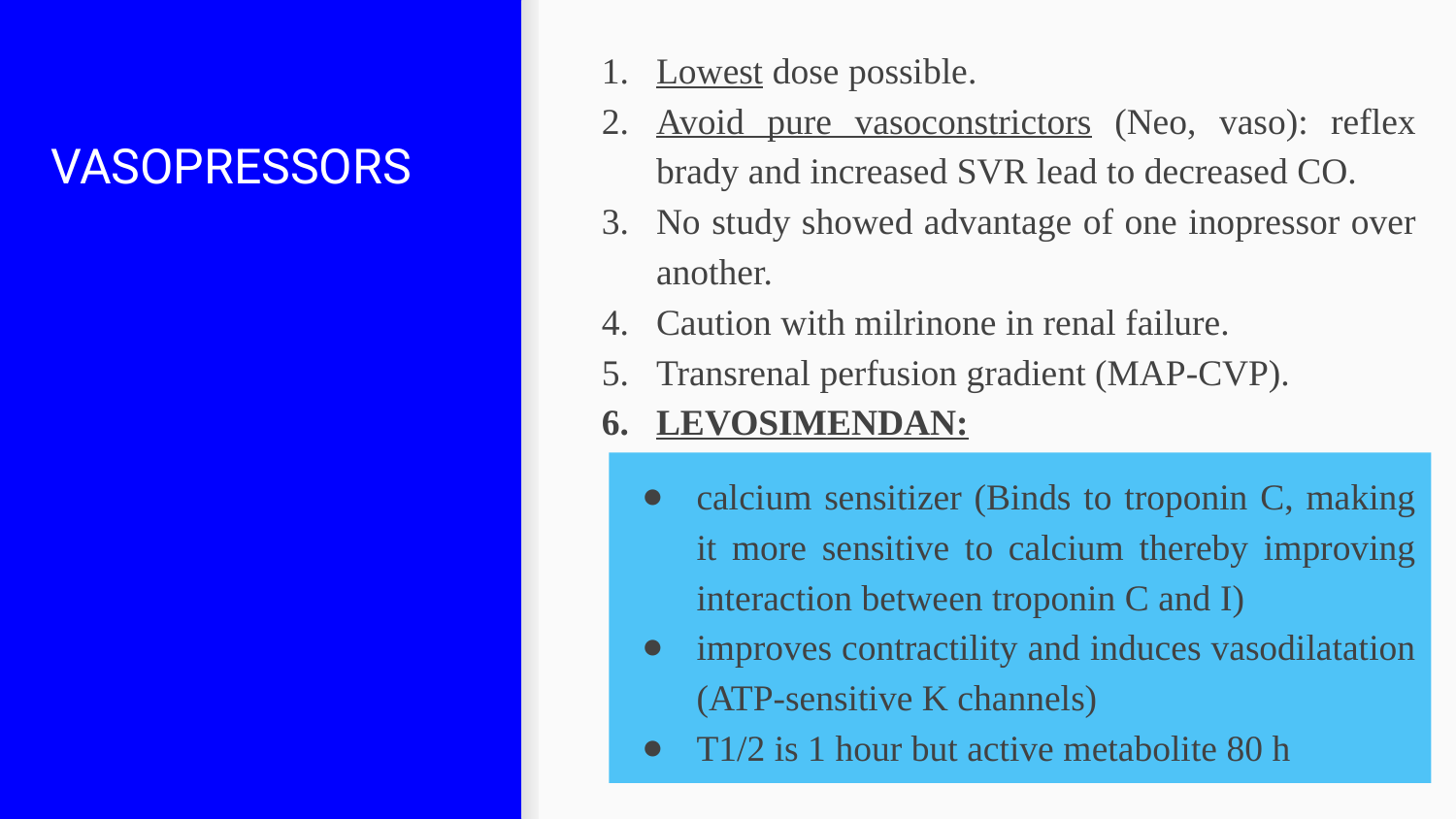

Lowest dose possible.
Avoid pure vasoconstrictors (Neo, vaso): reflex brady and increased SVR lead to decreased CO.
No study showed advantage of one inopressor over another.
Caution with milrinone in renal failure.
Transrenal perfusion gradient (MAP-CVP).
LEVOSIMENDAN:

# VASOPRESSORS
calcium sensitizer (Binds to troponin C, making it more sensitive to calcium thereby improving interaction between troponin C and I)
improves contractility and induces vasodilatation (ATP-sensitive K channels)
T1/2 is 1 hour but active metabolite 80 h